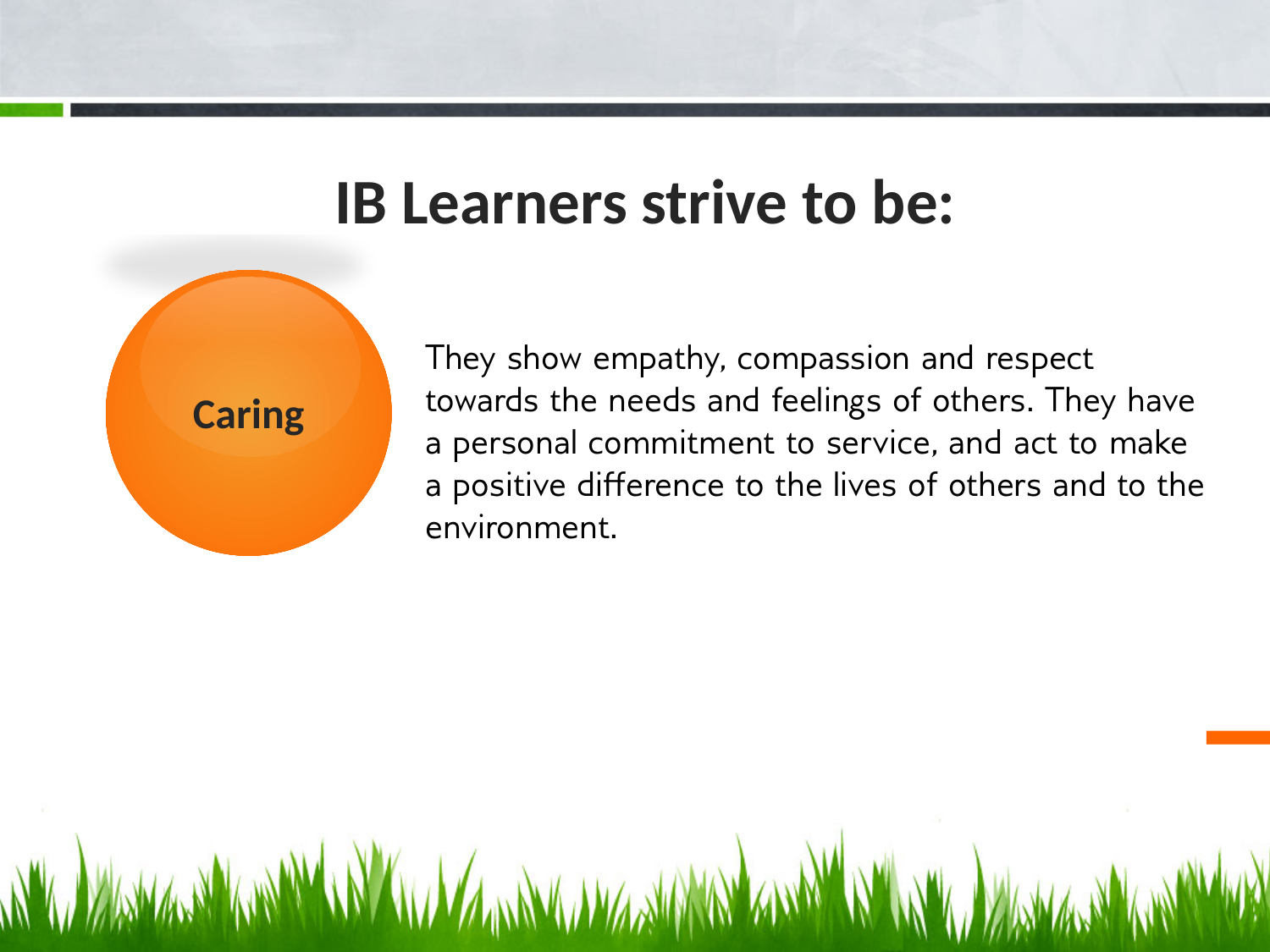

IB Learners strive to be:
# They show empathy, compassion and respect towards the needs and feelings of others. They have a personal commitment to service, and act to make a positive difference to the lives of others and to the environment.
Caring